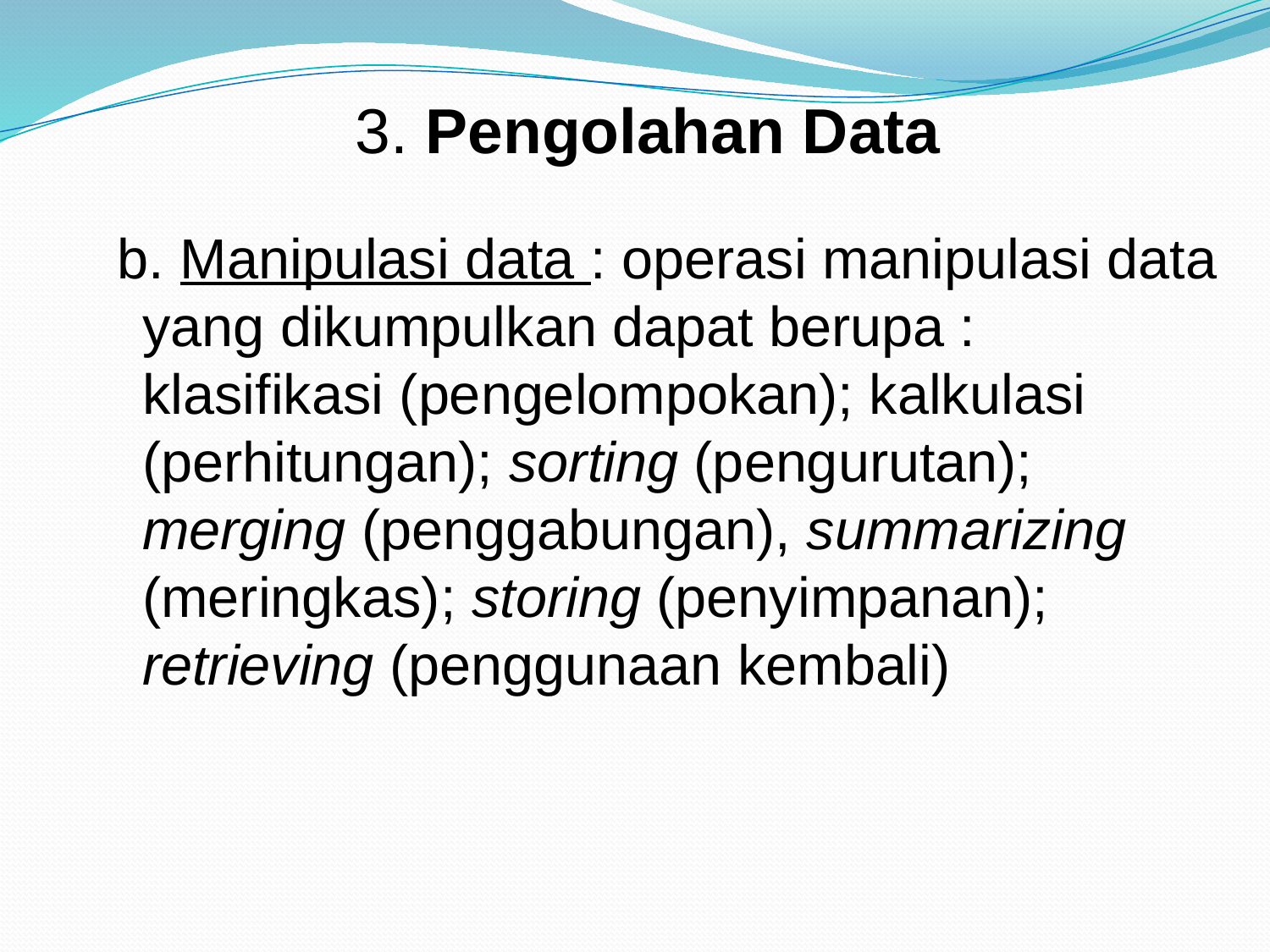

# 3. Pengolahan Data
b. Manipulasi data : operasi manipulasi data yang dikumpulkan dapat berupa : klasifikasi (pengelompokan); kalkulasi (perhitungan); sorting (pengurutan); merging (penggabungan), summarizing (meringkas); storing (penyimpanan); retrieving (penggunaan kembali)